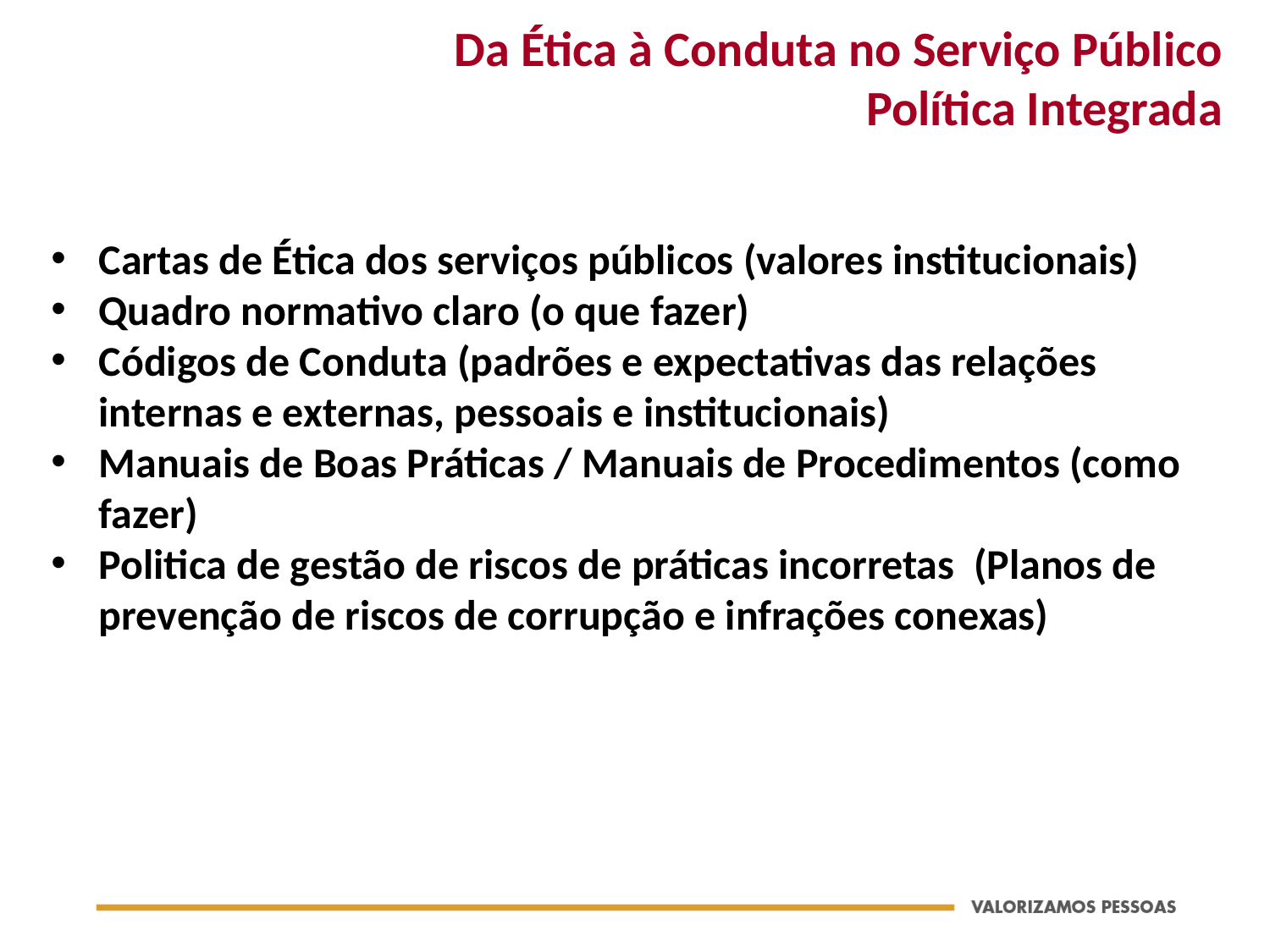

# Da Ética à Conduta no Serviço Público Política Integrada
Cartas de Ética dos serviços públicos (valores institucionais)
Quadro normativo claro (o que fazer)
Códigos de Conduta (padrões e expectativas das relações internas e externas, pessoais e institucionais)
Manuais de Boas Práticas / Manuais de Procedimentos (como fazer)
Politica de gestão de riscos de práticas incorretas  (Planos de prevenção de riscos de corrupção e infrações conexas)